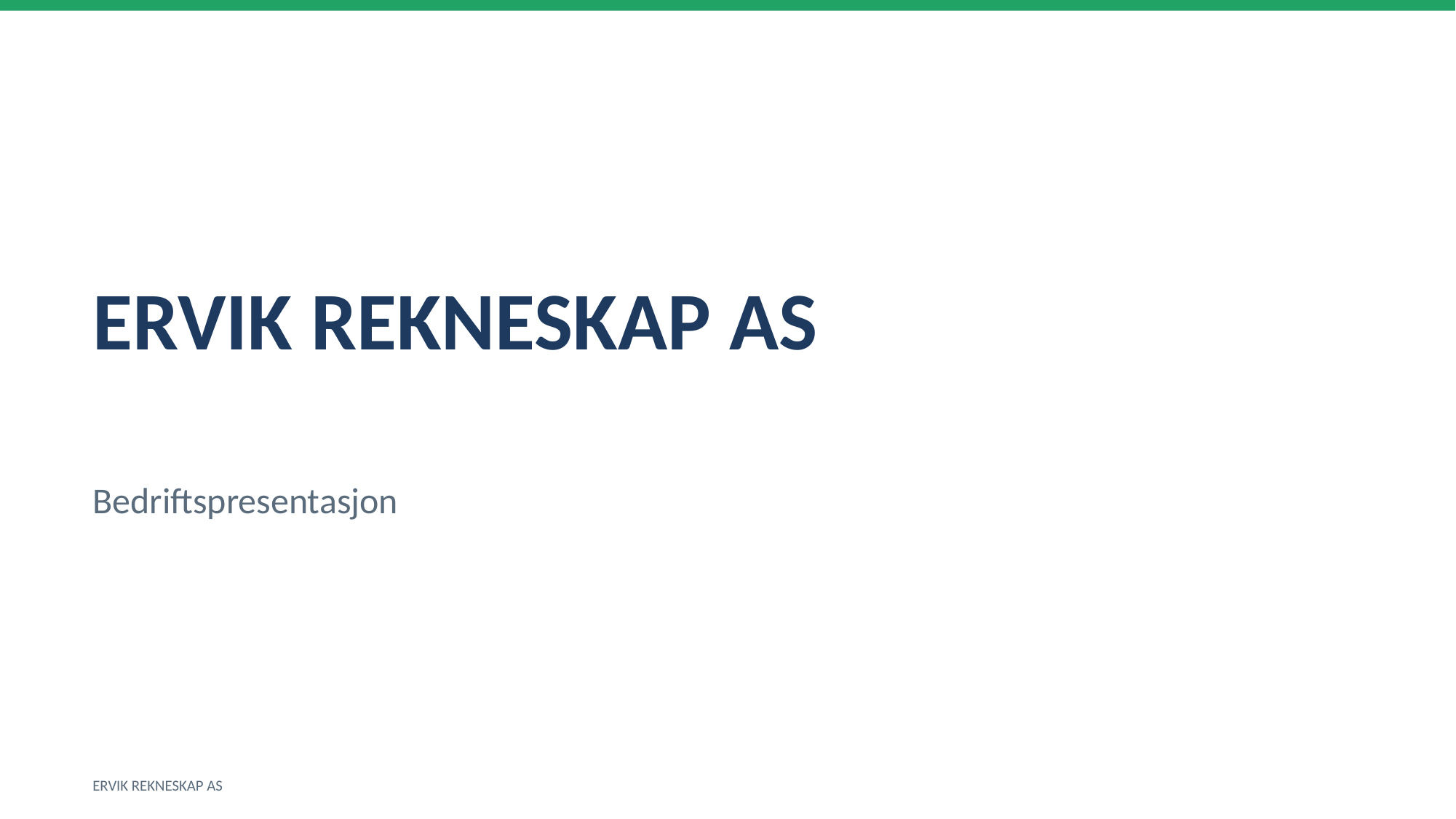

ERVIK REKNESKAP AS
Bedriftspresentasjon
ERVIK REKNESKAP AS